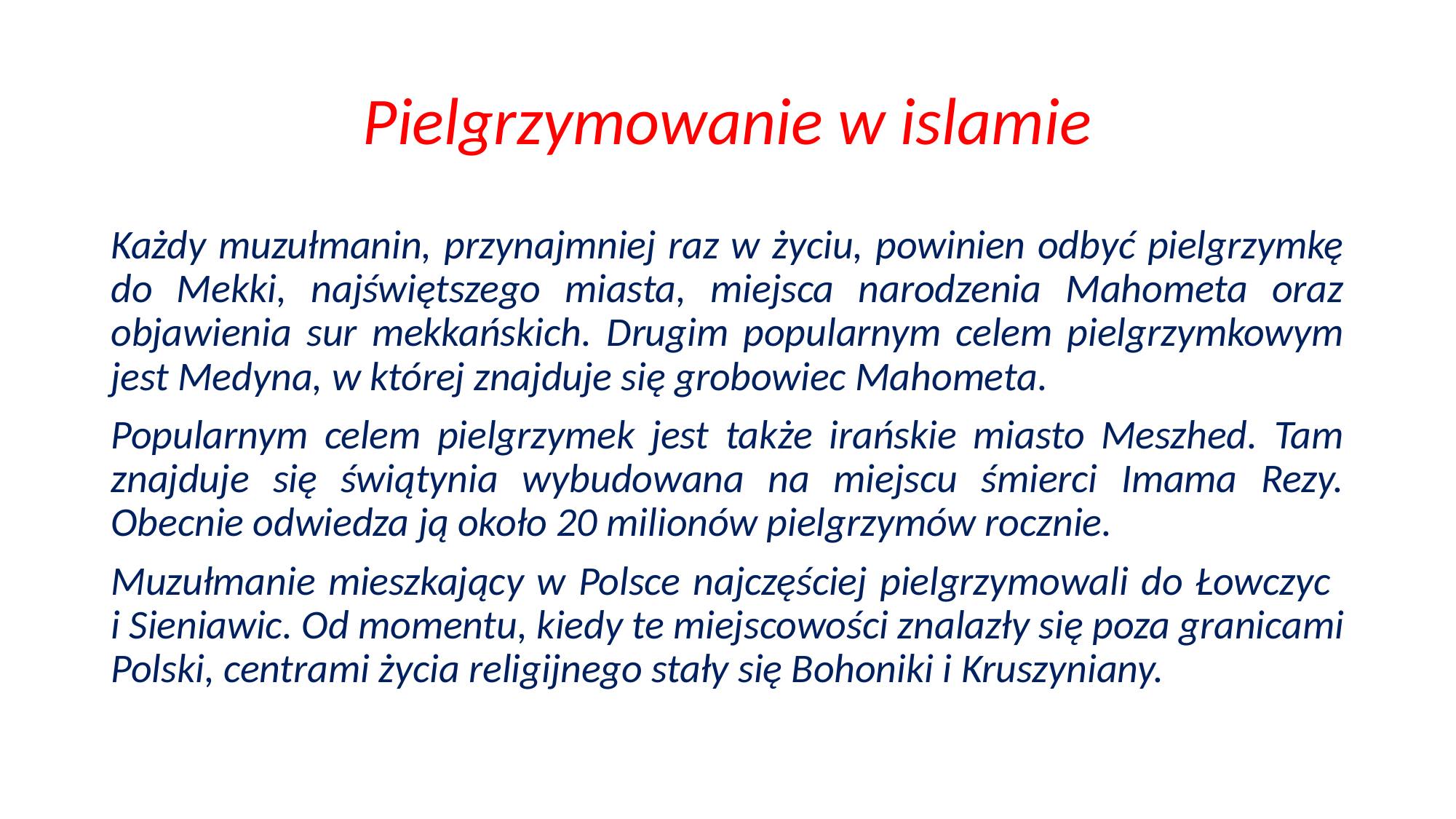

# Pielgrzymowanie w islamie
Każdy muzułmanin, przynajmniej raz w życiu, powinien odbyć pielgrzymkę do Mekki, najświętszego miasta, miejsca narodzenia Mahometa oraz objawienia sur mekkańskich. Drugim popularnym celem pielgrzymkowym jest Medyna, w której znajduje się grobowiec Mahometa.
Popularnym celem pielgrzymek jest także irańskie miasto Meszhed. Tam znajduje się świątynia wybudowana na miejscu śmierci Imama Rezy. Obecnie odwiedza ją około 20 milionów pielgrzymów rocznie.
Muzułmanie mieszkający w Polsce najczęściej pielgrzymowali do Łowczyc
i Sieniawic. Od momentu, kiedy te miejscowości znalazły się poza granicami Polski, centrami życia religijnego stały się Bohoniki i Kruszyniany.